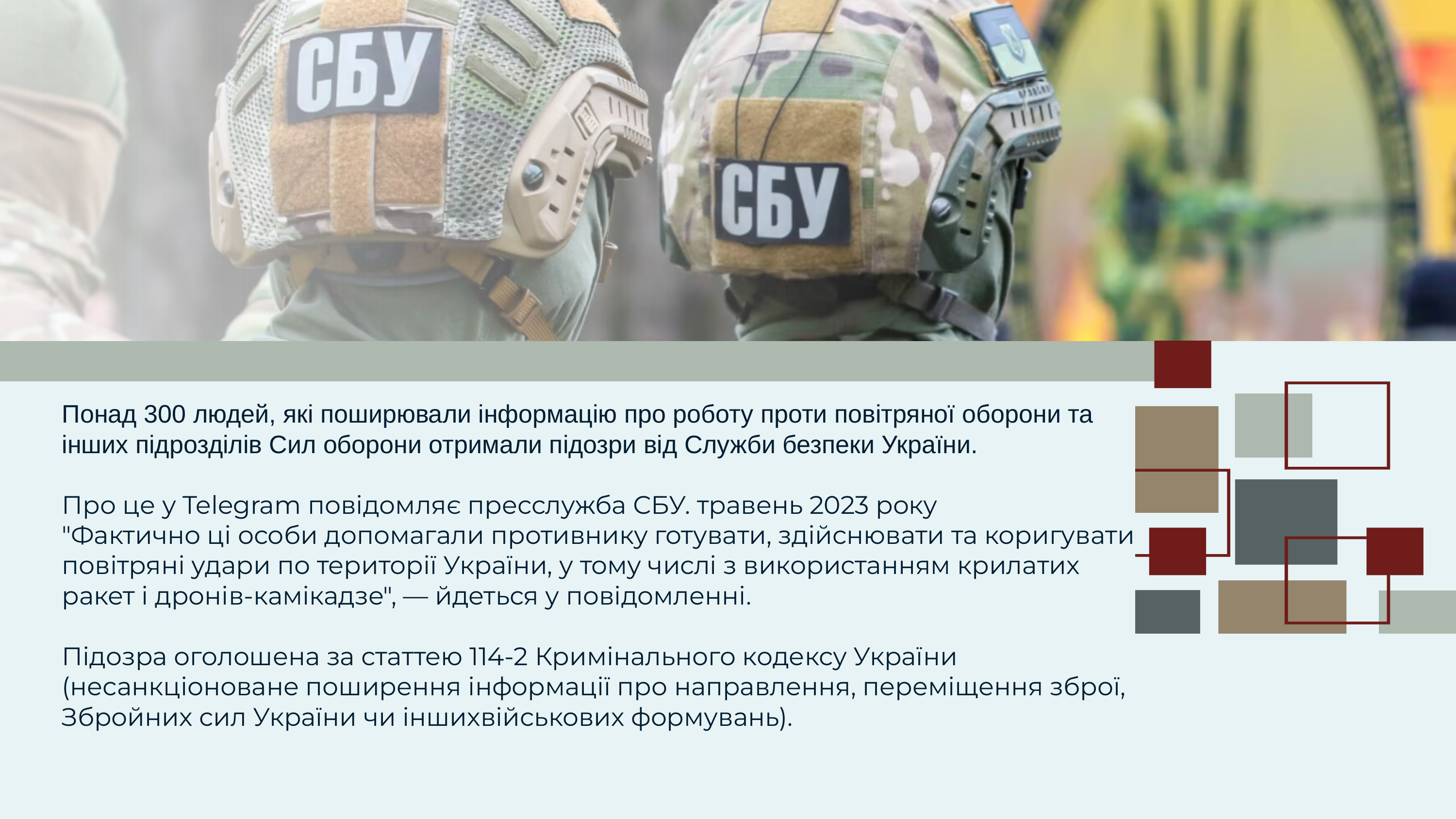

Понад 300 людей, які поширювали інформацію про роботу проти повітряної оборони та інших підрозділів Сил оборони отримали підозри від Служби безпеки України.

Про це у Telegram повідомляє пресслужба СБУ. травень 2023 року
"Фактично ці особи допомагали противнику готувати, здійснювати та коригувати повітряні удари по території України, у тому числі з використанням крилатих ракет і дронів-камікадзе", — йдеться у повідомленні.

Підозра оголошена за статтею 114-2 Кримінального кодексу України (несанкціоноване поширення інформації про направлення, переміщення зброї, Збройних сил України чи іншихвійськових формувань).